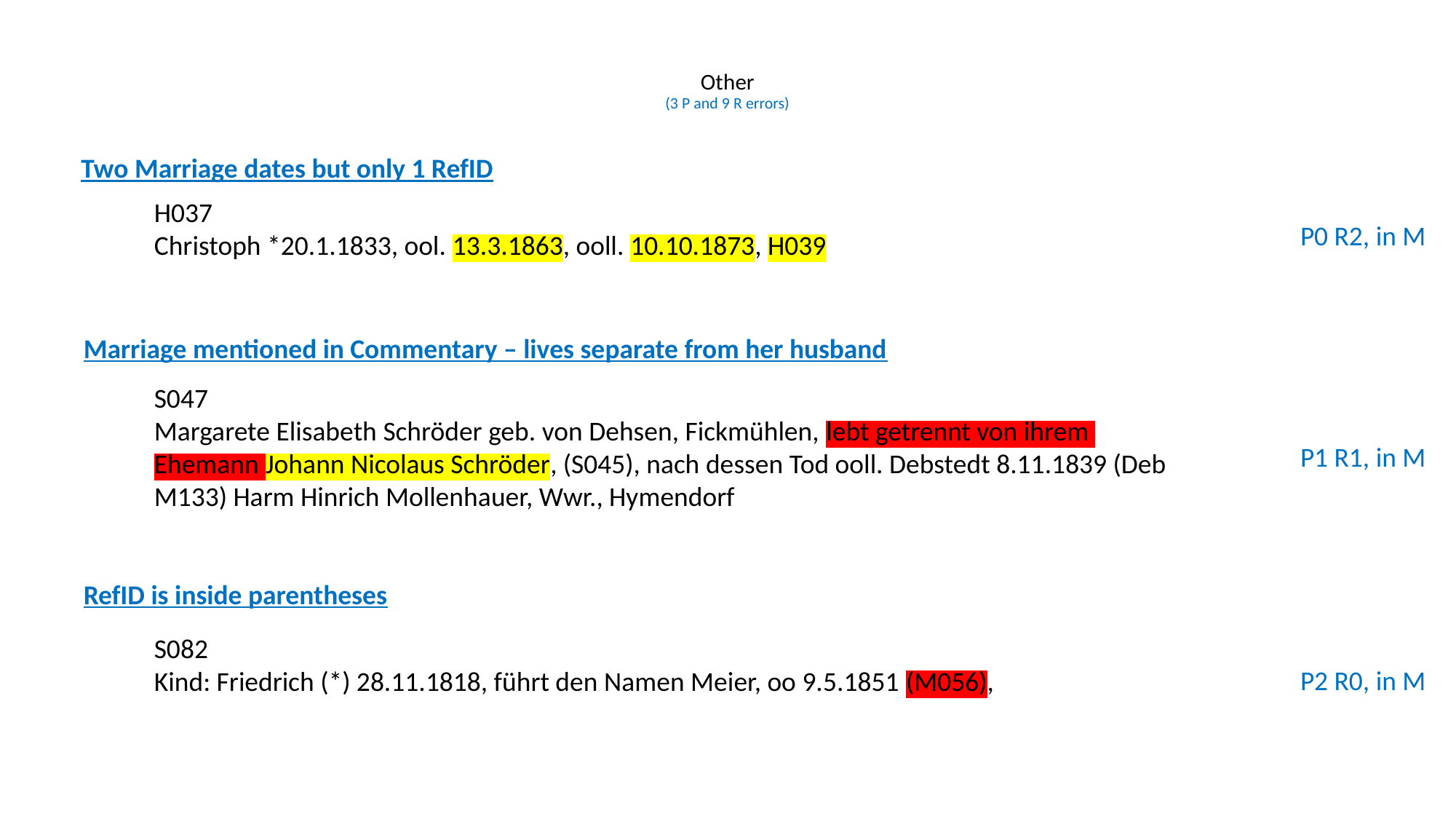

# Other (3 P and 9 R errors)
Two Marriage dates but only 1 RefID
H037
Christoph *20.1.1833, ool. 13.3.1863, ooll. 10.10.1873, H039
P0 R2, in M
Marriage mentioned in Commentary – lives separate from her husband
S047
Margarete Elisabeth Schröder geb. von Dehsen, Fickmühlen, lebt getrennt von ihrem
Ehemann Johann Nicolaus Schröder, (S045), nach dessen Tod ooll. Debstedt 8.11.1839 (Deb
M133) Harm Hinrich Mollenhauer, Wwr., Hymendorf
P1 R1, in M
RefID is inside parentheses
S082
Kind: Friedrich (*) 28.11.1818, führt den Namen Meier, oo 9.5.1851 (M056),
P2 R0, in M